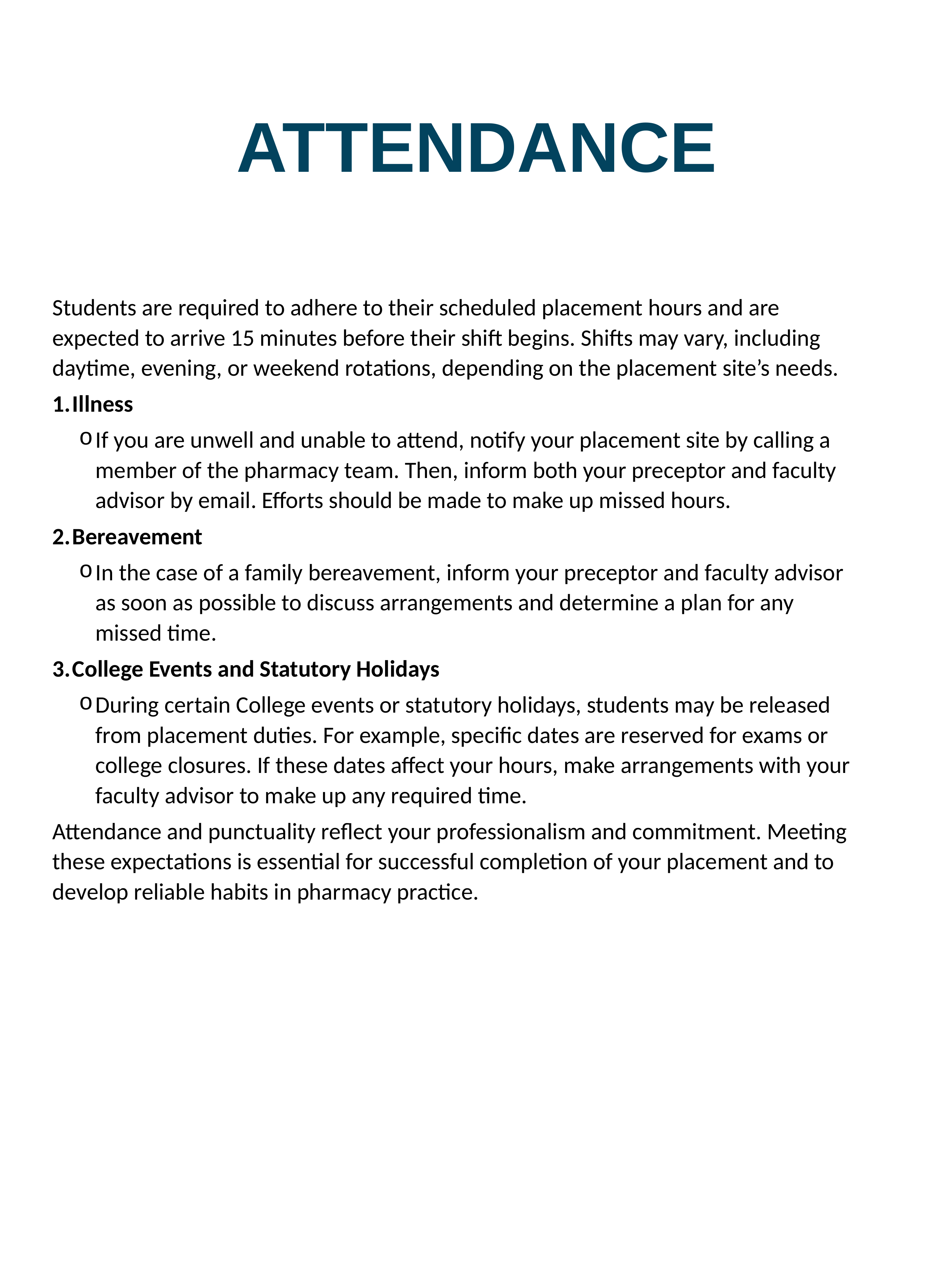

# ATTENDANCE
Students are required to adhere to their scheduled placement hours and are expected to arrive 15 minutes before their shift begins. Shifts may vary, including daytime, evening, or weekend rotations, depending on the placement site’s needs.
Illness
If you are unwell and unable to attend, notify your placement site by calling a member of the pharmacy team. Then, inform both your preceptor and faculty advisor by email. Efforts should be made to make up missed hours.
Bereavement
In the case of a family bereavement, inform your preceptor and faculty advisor as soon as possible to discuss arrangements and determine a plan for any missed time.
College Events and Statutory Holidays
During certain College events or statutory holidays, students may be released from placement duties. For example, specific dates are reserved for exams or college closures. If these dates affect your hours, make arrangements with your faculty advisor to make up any required time.
Attendance and punctuality reflect your professionalism and commitment. Meeting these expectations is essential for successful completion of your placement and to develop reliable habits in pharmacy practice.